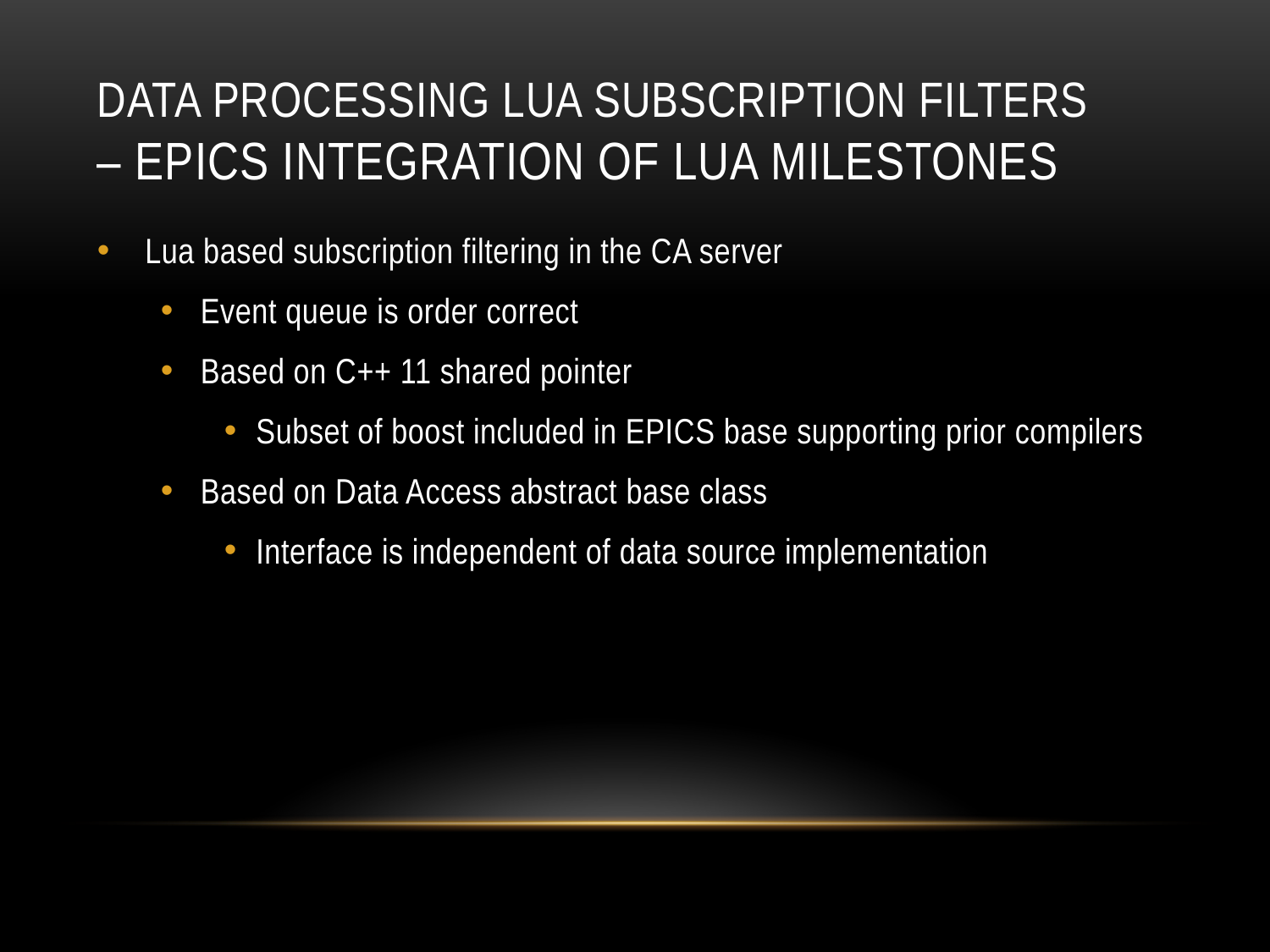

# Data Processing Lua Subscription Filters – EPICS INTEGRATION Of lua milestones
Lua based subscription filtering in the CA server
Event queue is order correct
Based on C++ 11 shared pointer
Subset of boost included in EPICS base supporting prior compilers
Based on Data Access abstract base class
Interface is independent of data source implementation